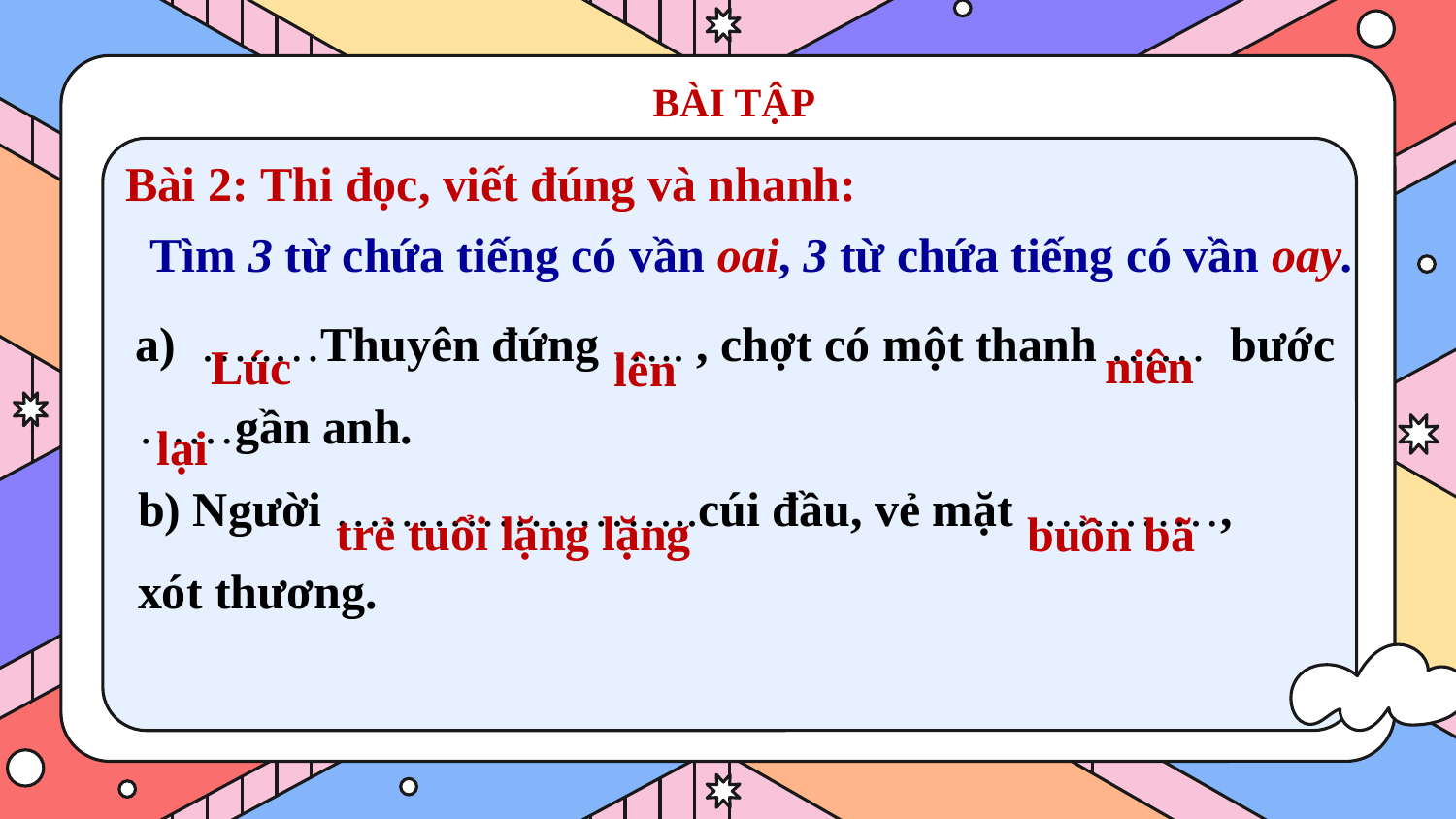

# BÀI TẬP

Bài 2: Thi đọc, viết đúng và nhanh:
  Tìm 3 từ chứa tiếng có vần oai, 3 từ chứa tiếng có vần oay.

 a)  …..…Thuyên đứng ….. , chợt có một thanh ……  bước
 ……gần anh.
 b) Người …………………..cúi đầu, vẻ mặt …………,
 xót thương.
niên
Lúc
lên
lại
trẻ tuổi lặng lặng
buồn bã